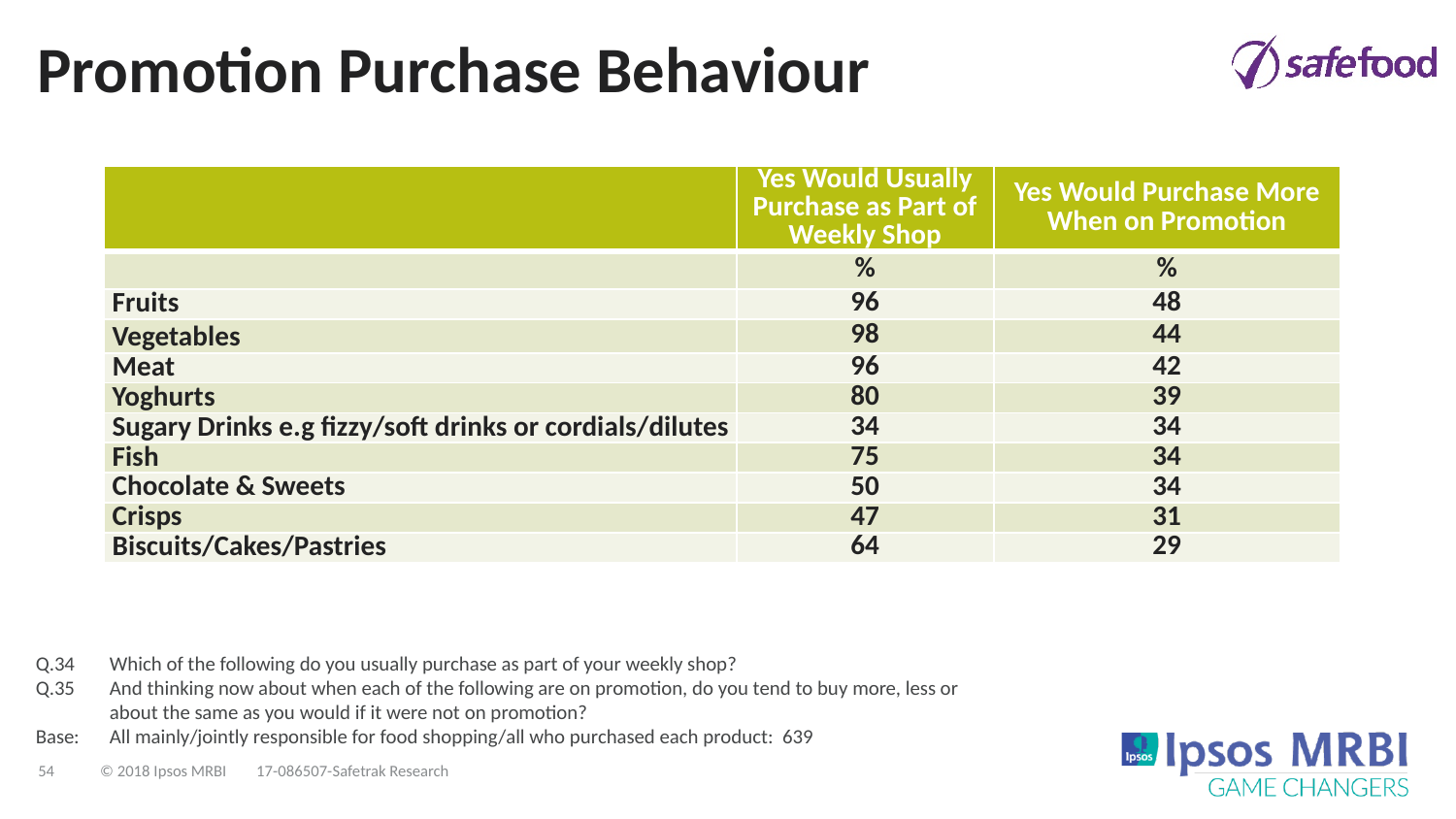

# Promotion Purchase Behaviour
|  | Yes Would Usually Purchase as Part of Weekly Shop | Yes Would Purchase More When on Promotion |
| --- | --- | --- |
|  | % | % |
| Fruits | 96 | 48 |
| Vegetables | 98 | 44 |
| Meat | 96 | 42 |
| Yoghurts | 80 | 39 |
| Sugary Drinks e.g fizzy/soft drinks or cordials/dilutes | 34 | 34 |
| Fish | 75 | 34 |
| Chocolate & Sweets | 50 | 34 |
| Crisps | 47 | 31 |
| Biscuits/Cakes/Pastries | 64 | 29 |
Q.34	Which of the following do you usually purchase as part of your weekly shop?
Q.35	And thinking now about when each of the following are on promotion, do you tend to buy more, less or
	about the same as you would if it were not on promotion?
Base:	All mainly/jointly responsible for food shopping/all who purchased each product:  639